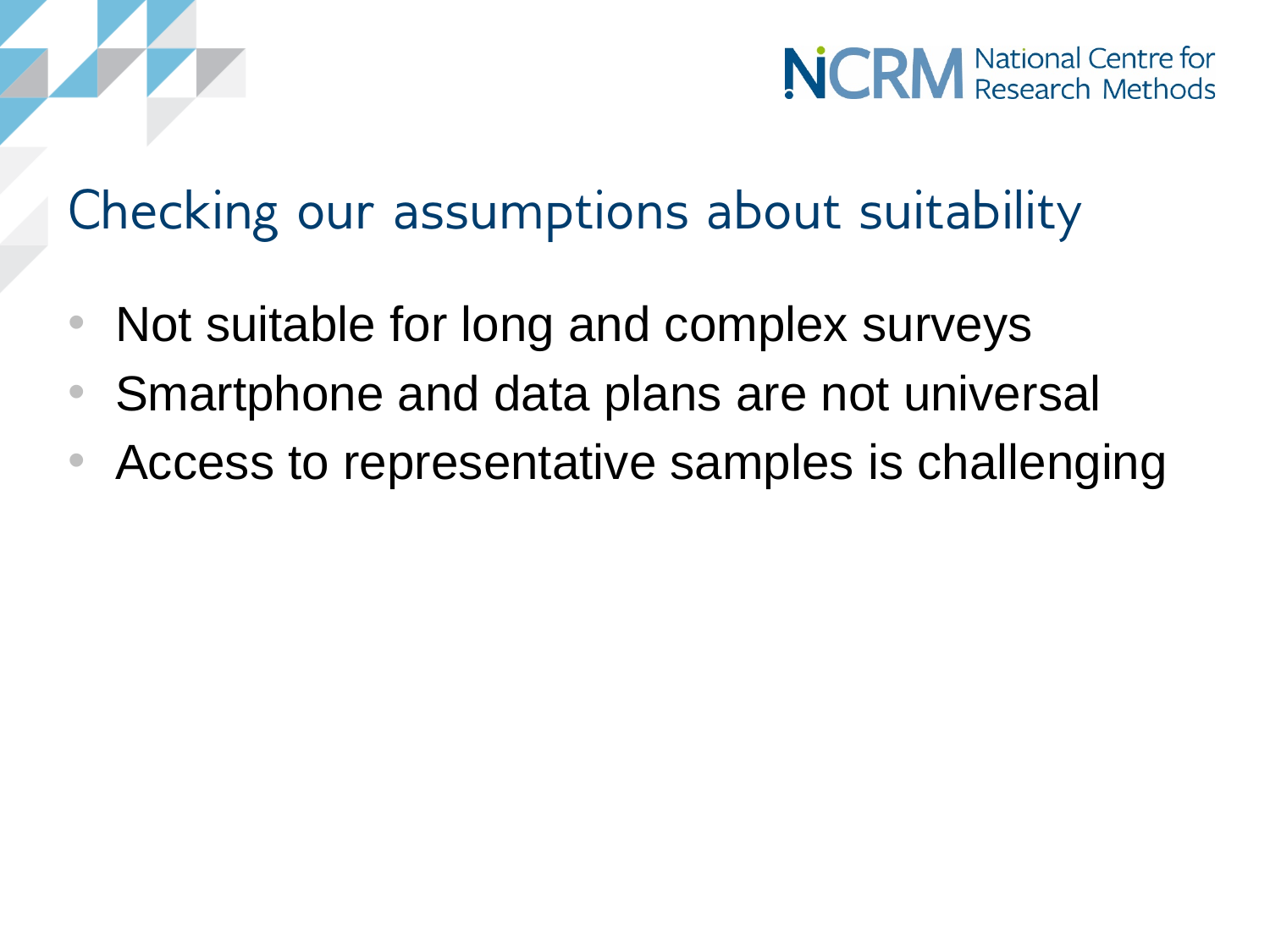

# Checking our assumptions about suitability
Not suitable for long and complex surveys
Smartphone and data plans are not universal
Access to representative samples is challenging